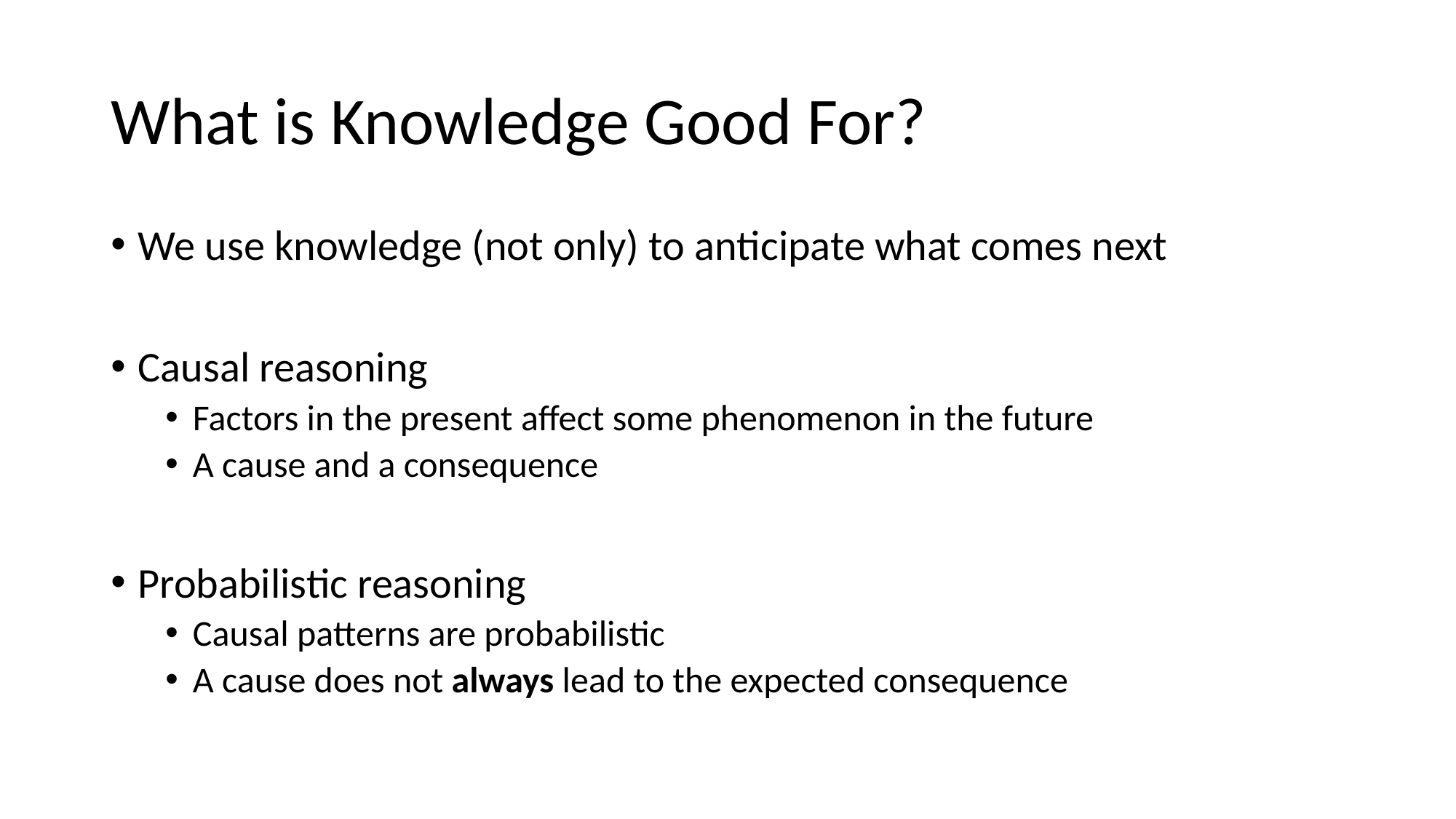

# What is Knowledge Good For?
We use knowledge (not only) to anticipate what comes next

Causal reasoning
Factors in the present affect some phenomenon in the future
A cause and a consequence

Probabilistic reasoning
Causal patterns are probabilistic
A cause does not always lead to the expected consequence